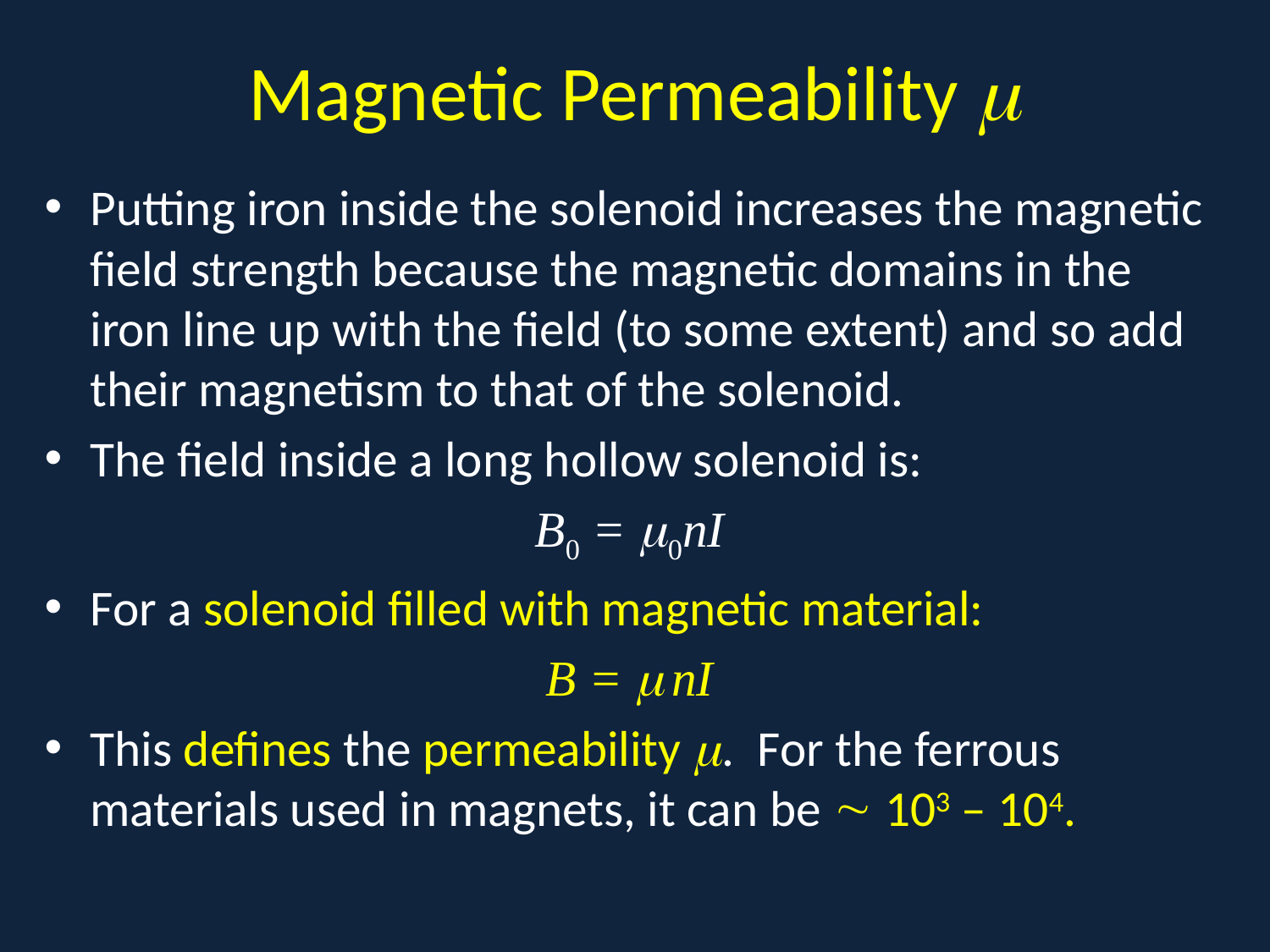

# Magnetic Permeability μ
Putting iron inside the solenoid increases the magnetic field strength because the magnetic domains in the iron line up with the field (to some extent) and so add their magnetism to that of the solenoid.
The field inside a long hollow solenoid is:
B0 = μ0nI
For a solenoid filled with magnetic material:
B = μ nI
This defines the permeability μ.  For the ferrous materials used in magnets, it can be ∼ 103 – 104.